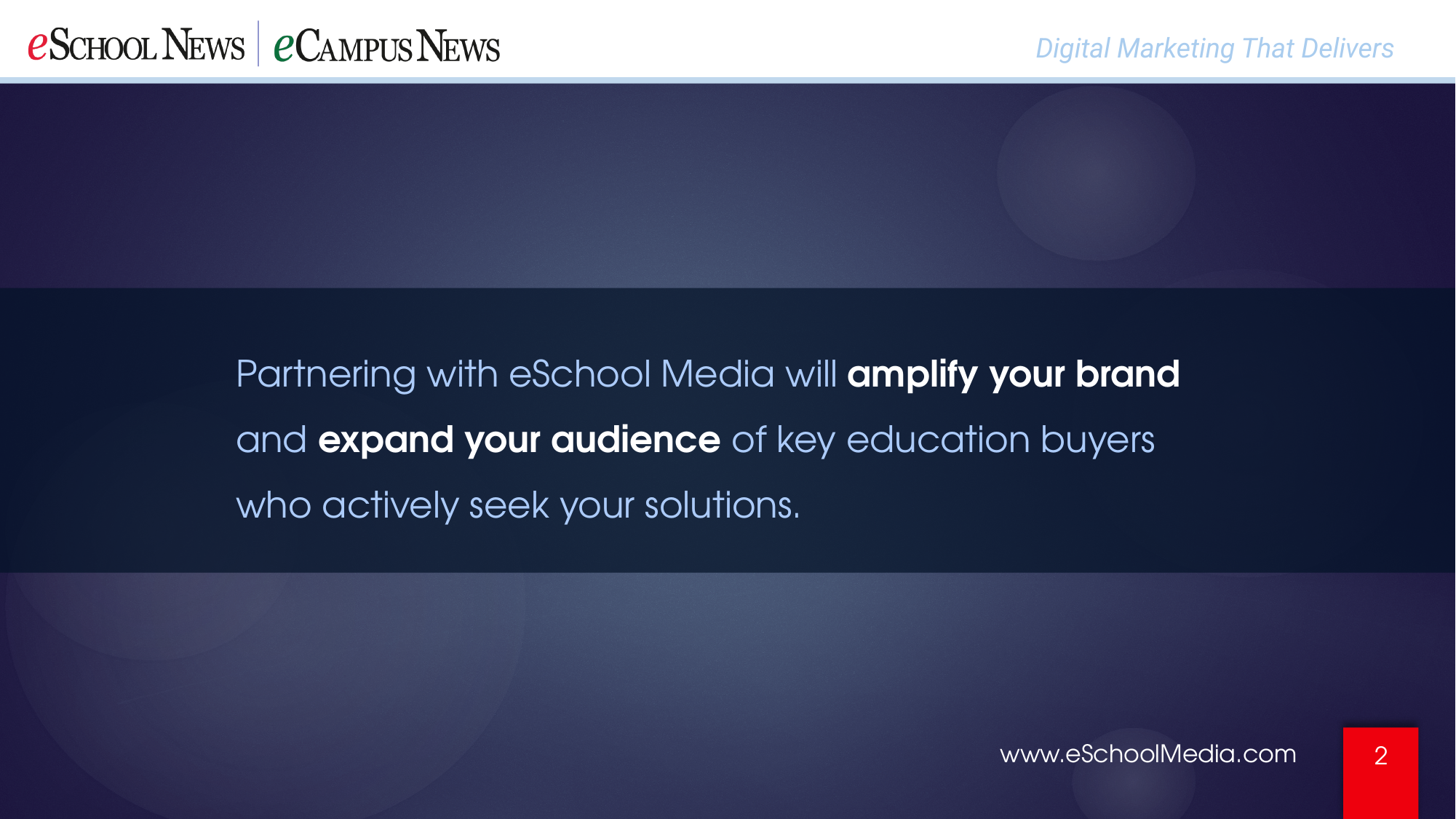

Partnering with eSchool Media will amplify your brand and expand your audience of key education buyers who actively seek your solutions.